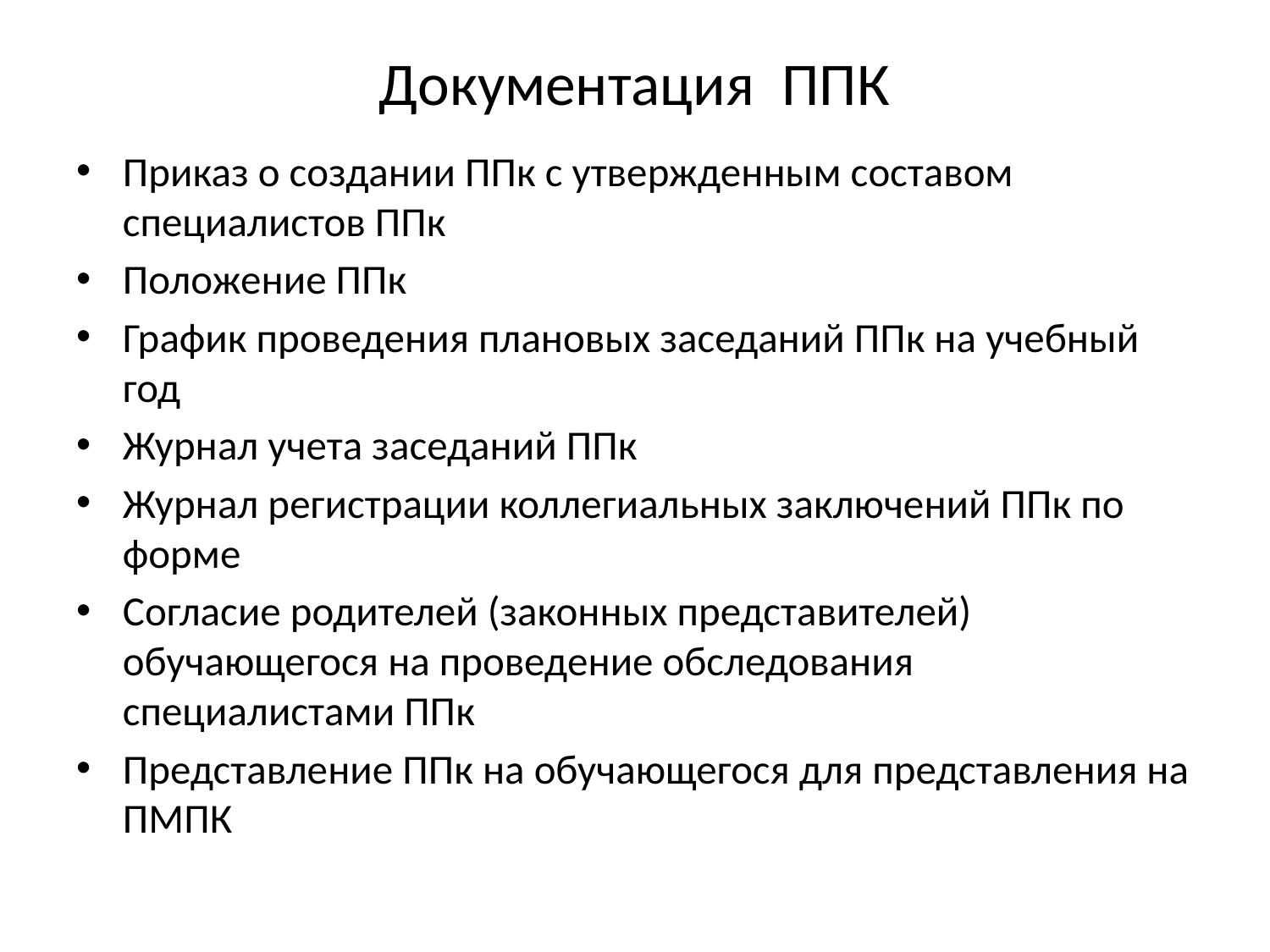

# Документация  ППК
Приказ о создании ППк с утвержденным составом специалистов ППк
Положение ППк
График проведения плановых заседаний ППк на учебный год
Журнал учета заседаний ППк
Журнал регистрации коллегиальных заключений ППк по форме
Согласие родителей (законных представителей) обучающегося на проведение обследования специалистами ППк
Представление ППк на обучающегося для представления на ПМПК